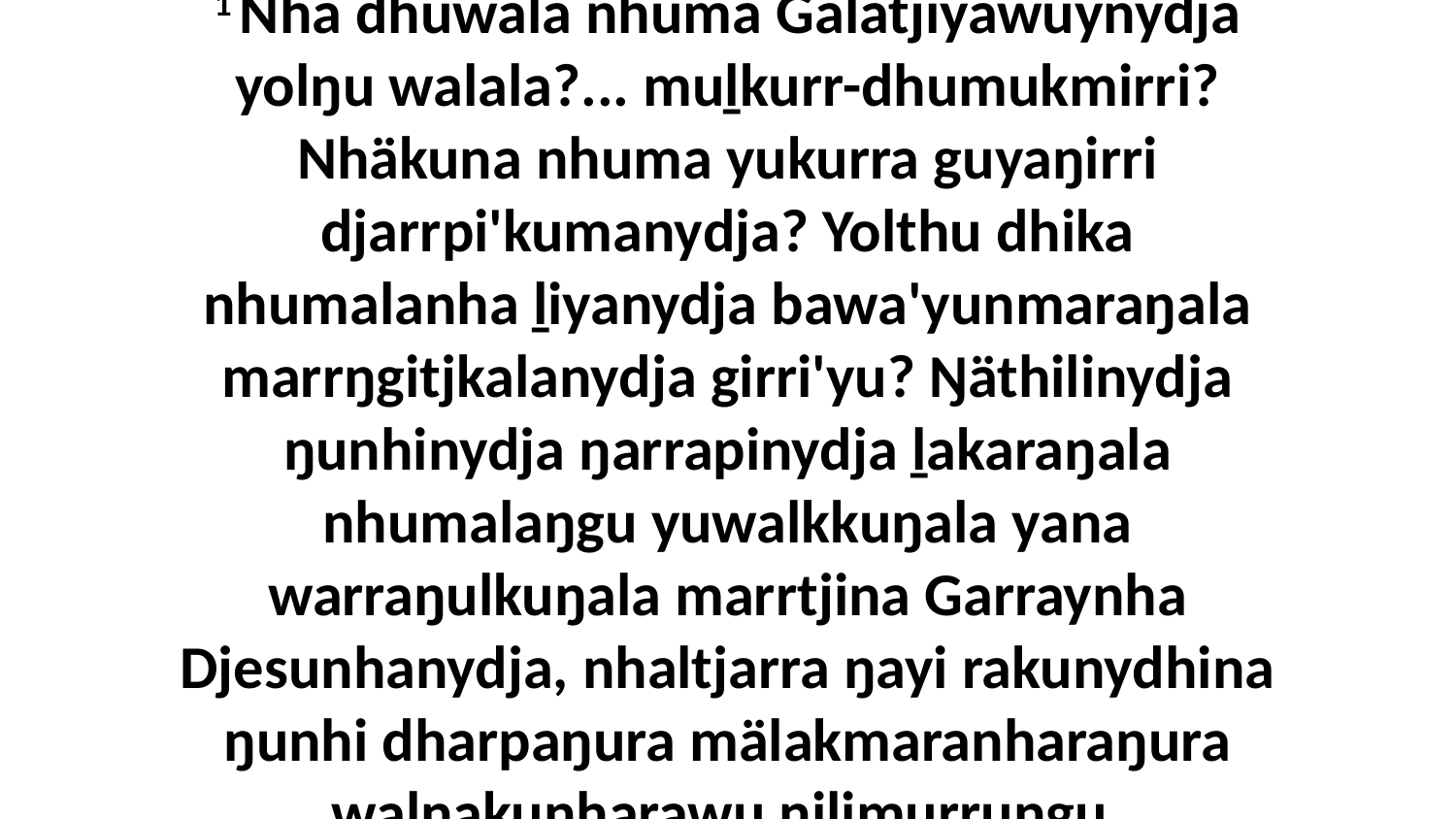

1 Nhä dhuwala nhuma Galatjiyawuynydja yolŋu walala?... muḻkurr-dhumukmirri? Nhäkuna nhuma yukurra guyaŋirri djarrpi'kumanydja? Yolthu dhika nhumalanha ḻiyanydja bawa'yunmaraŋala marrŋgitjkalanydja girri'yu? Ŋäthilinydja ŋunhinydja ŋarrapinydja ḻakaraŋala nhumalaŋgu yuwalkkuŋala yana warraŋulkuŋala marrtjina Garraynha Djesunhanydja, nhaltjarra ŋayi rakunydhina ŋunhi dharpaŋura mälakmaranharaŋura walŋakunharawu ŋilimurruŋgu.